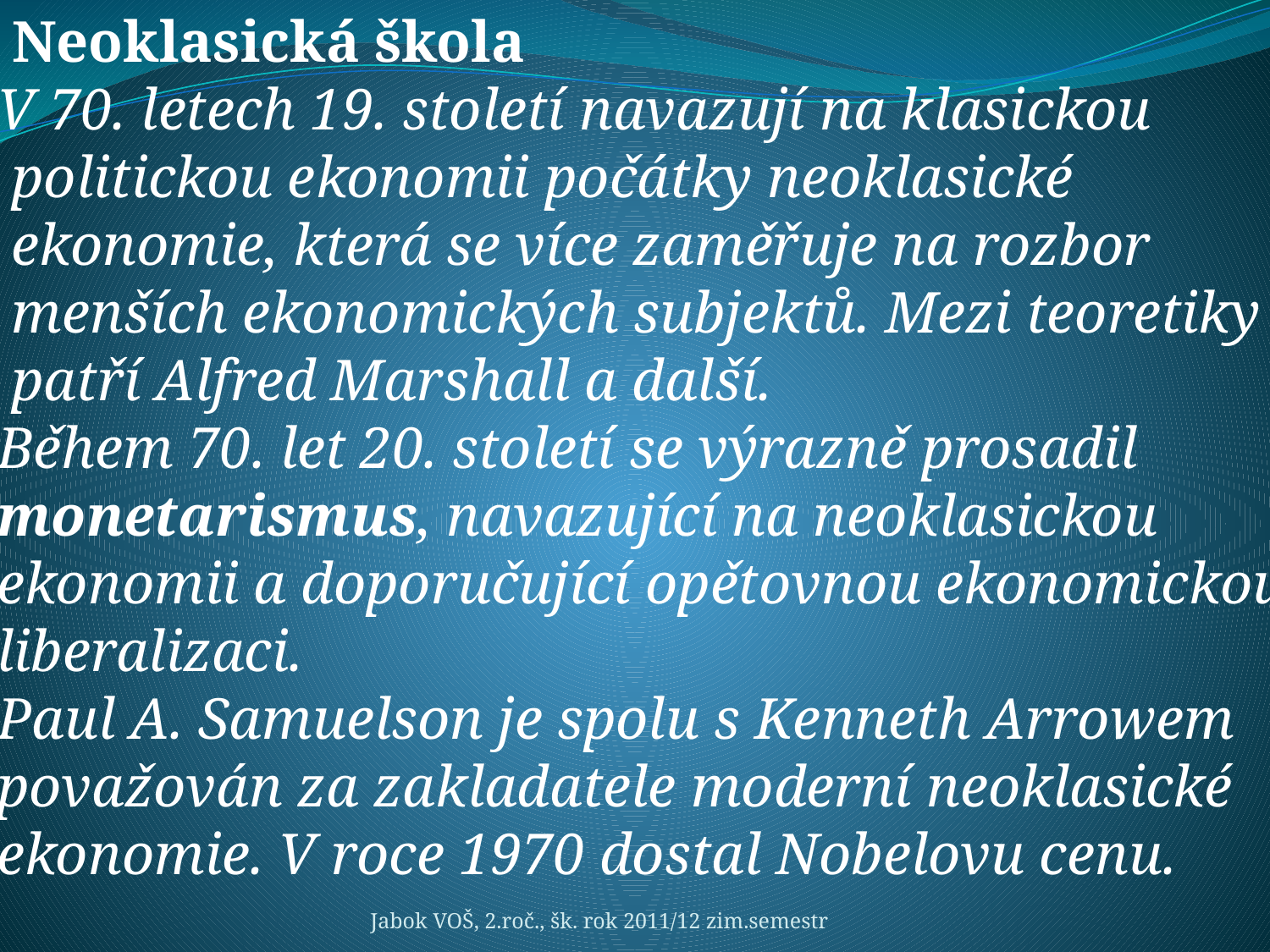

Neoklasická škola
  V 70. letech 19. století navazují na klasickou
   politickou ekonomii počátky neoklasické
   ekonomie, která se více zaměřuje na rozbor
   menších ekonomických subjektů. Mezi teoretiky
   patří Alfred Marshall a další.
  Během 70. let 20. století se výrazně prosadil
  monetarismus, navazující na neoklasickou
  ekonomii a doporučující opětovnou ekonomickou
  liberalizaci.
  Paul A. Samuelson je spolu s Kenneth Arrowem
  považován za zakladatele moderní neoklasické
  ekonomie. V roce 1970 dostal Nobelovu cenu.
Jabok VOŠ, 2.roč., šk. rok 2011/12 zim.semestr